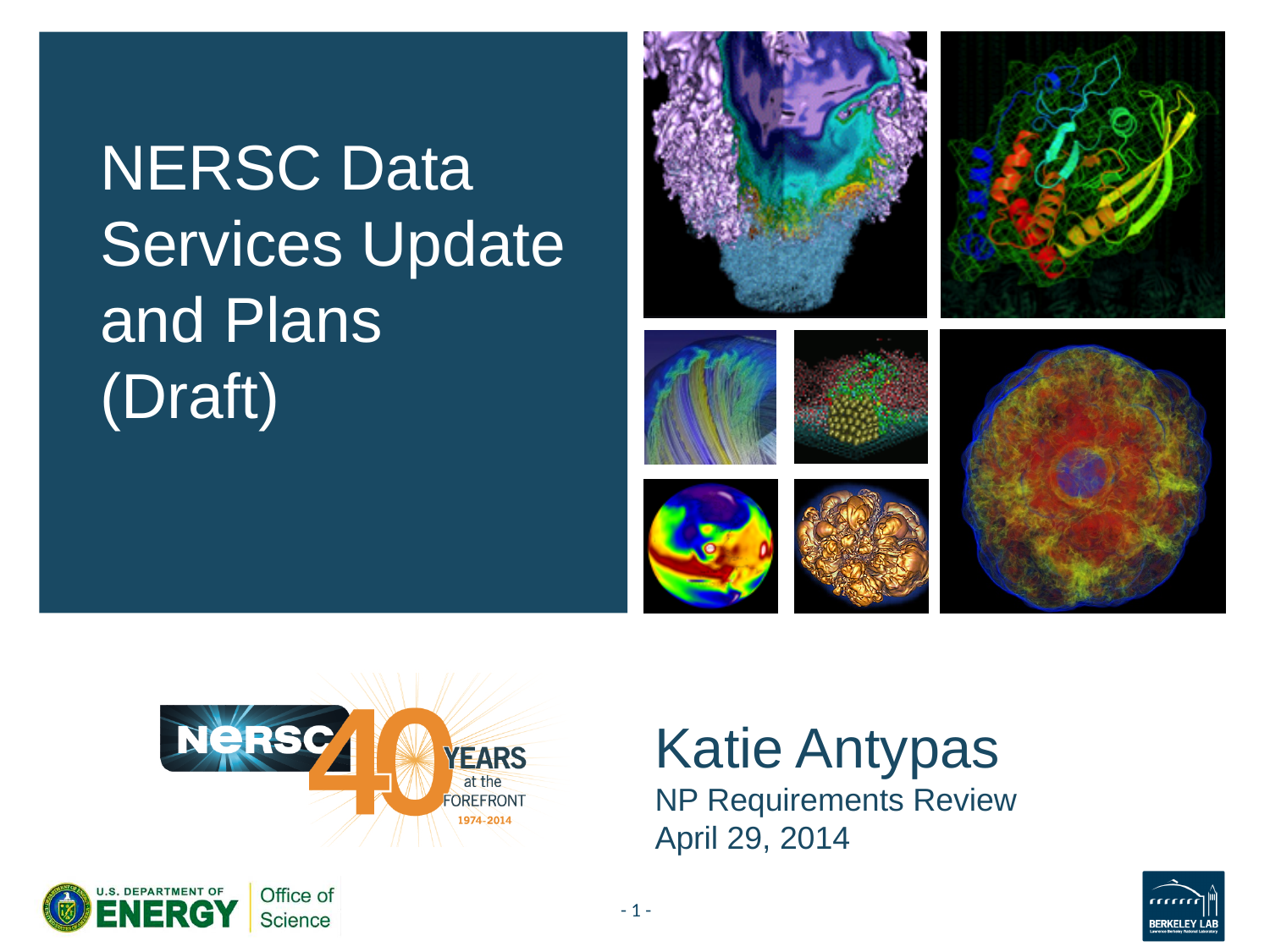

NERSC Data Services Update and Plans (Draft)

# Katie Antypas NP Requirements Review April 29, 2014
- 1 -